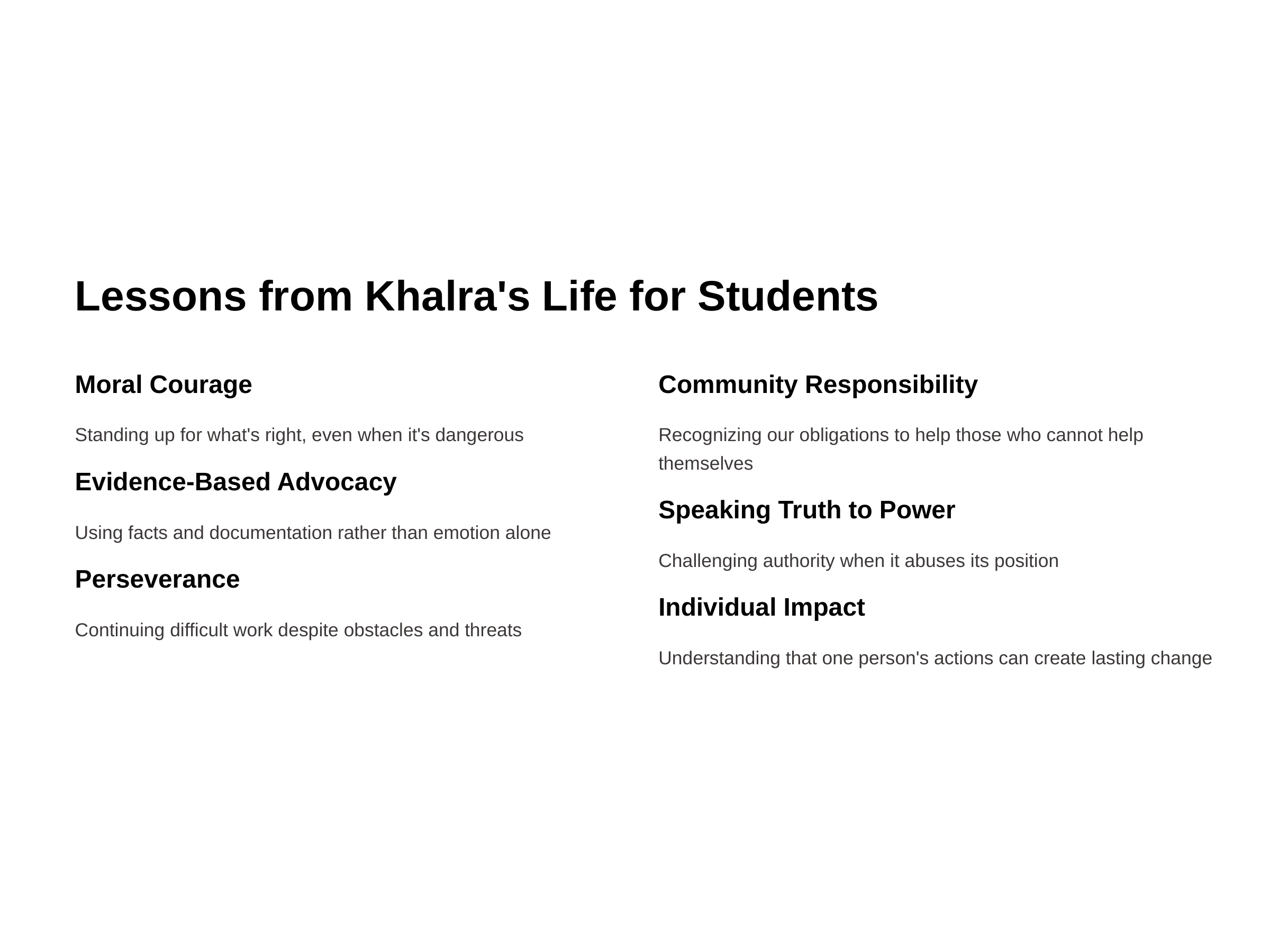

Lessons from Khalra's Life for Students
Moral Courage
Community Responsibility
Standing up for what's right, even when it's dangerous
Recognizing our obligations to help those who cannot help themselves
Evidence-Based Advocacy
Speaking Truth to Power
Using facts and documentation rather than emotion alone
Challenging authority when it abuses its position
Perseverance
Individual Impact
Continuing difficult work despite obstacles and threats
Understanding that one person's actions can create lasting change